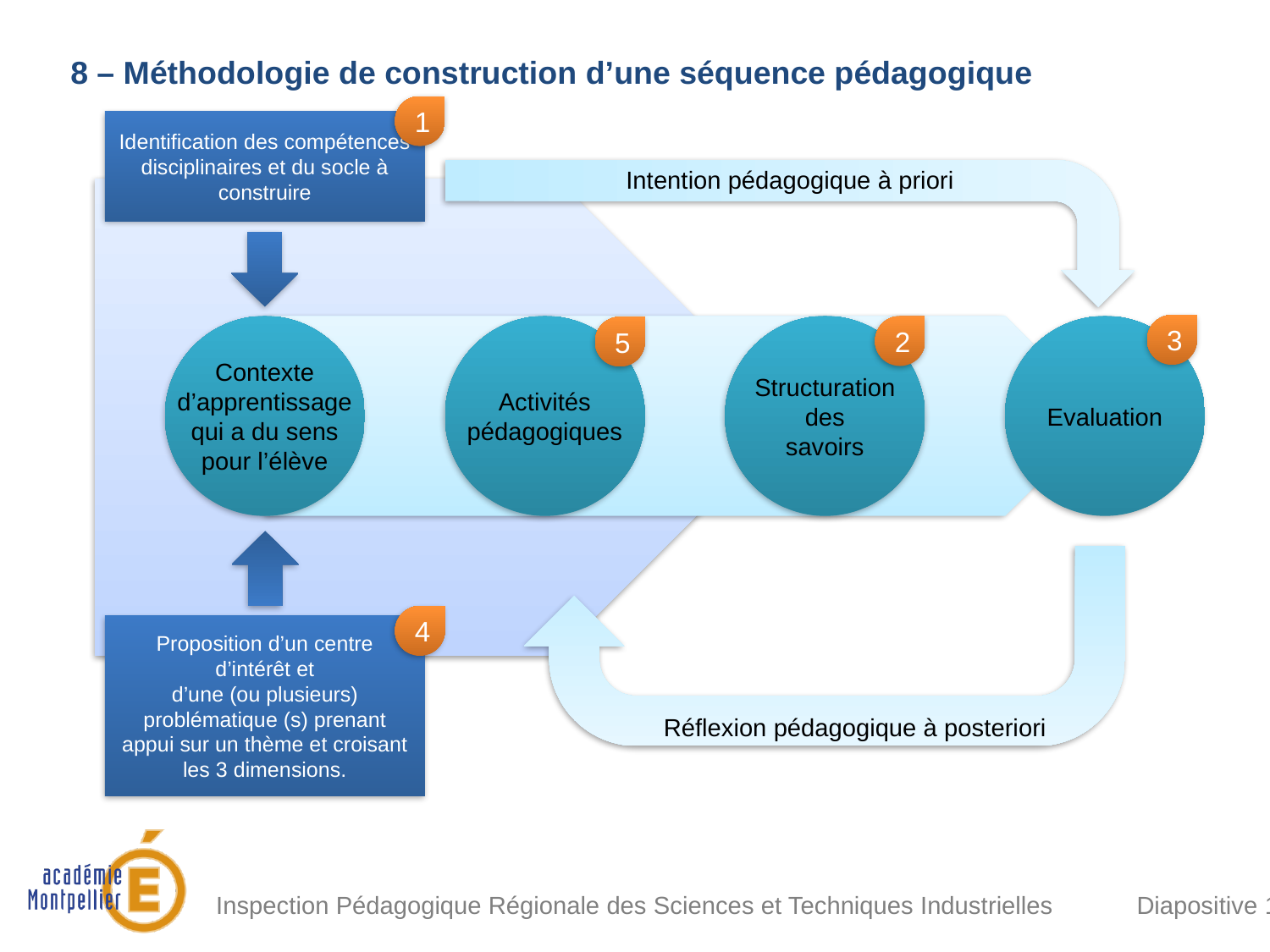

Intention pédagogique à priori
8 – Méthodologie de construction d’une séquence pédagogique
1
Identification des compétences disciplinaires et du socle à construire

Contexte
d’apprentissage
qui a du sens
pour l’élève

3
Evaluation

Activités
pédagogiques
5
Structuration
des
savoirs
2

Réflexion pédagogique à posteriori
4
Proposition d’un centre d’intérêt et
d’une (ou plusieurs) problématique (s) prenant appui sur un thème et croisant les 3 dimensions.